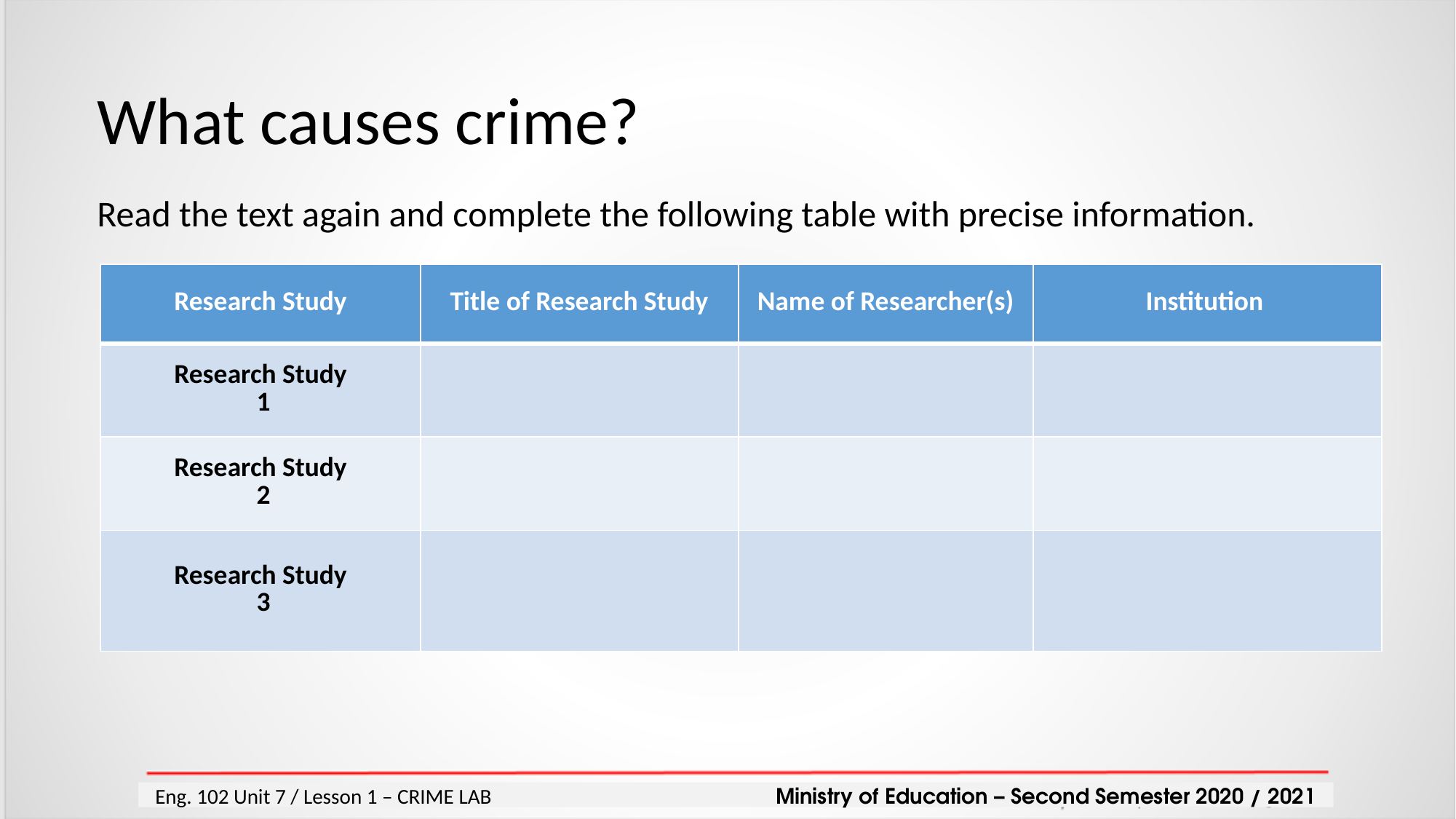

# What causes crime?
Read the text again and complete the following table with precise information.
| Research Study | Title of Research Study | Name of Researcher(s) | Institution |
| --- | --- | --- | --- |
| Research Study 1 |  |  |  |
| Research Study 2 |  |  |  |
| Research Study 3 |  |  |  |
Eng. 102 Unit 7 / Lesson 1 – CRIME LAB                                                            Ministry of Education – Second Semester 2020 / 2021